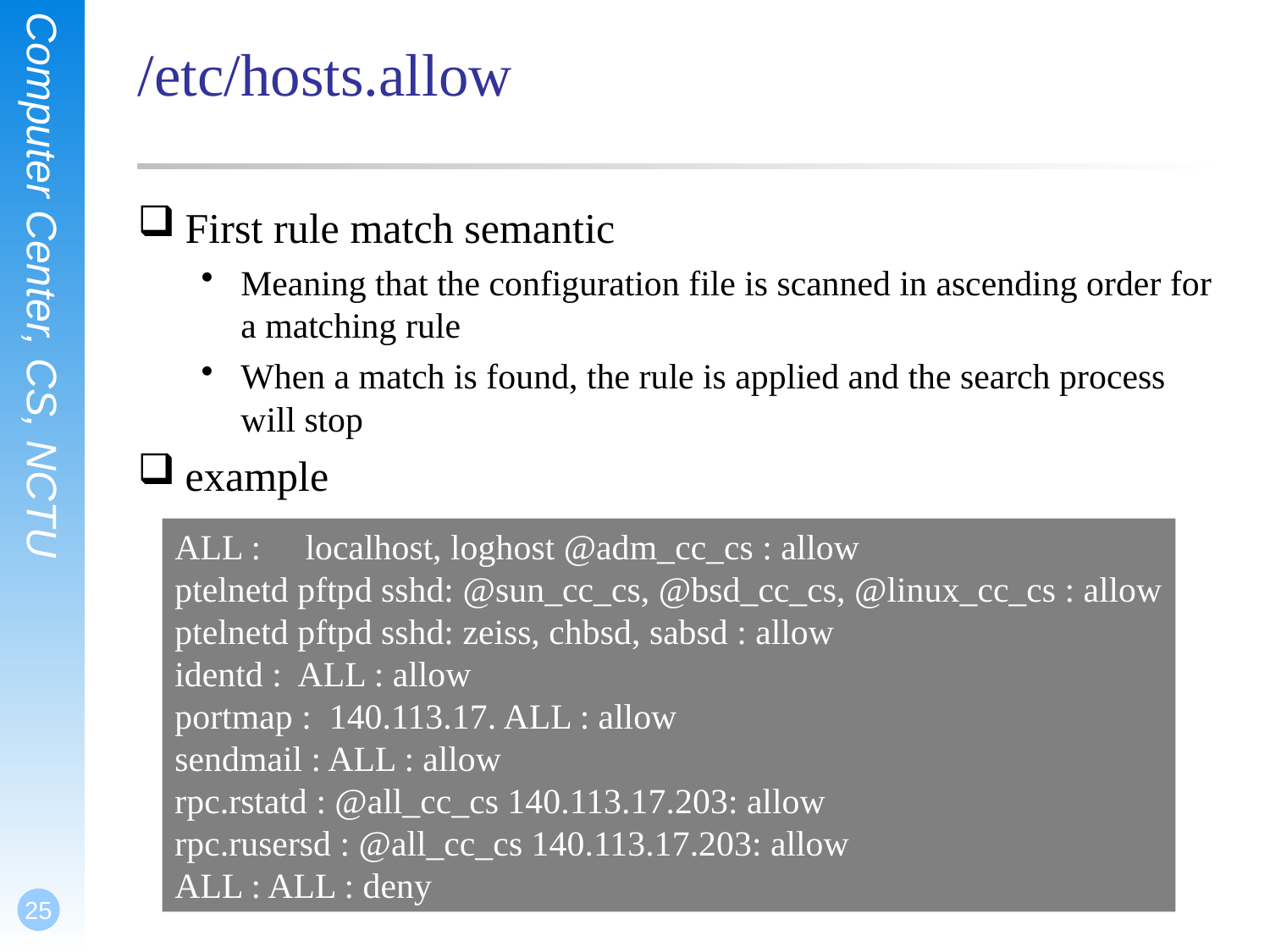

# /etc/hosts.allow
First rule match semantic
Meaning that the configuration file is scanned in ascending order for a matching rule
When a match is found, the rule is applied and the search process will stop
example
ALL :     localhost, loghost @adm_cc_cs : allow
ptelnetd pftpd sshd: @sun_cc_cs, @bsd_cc_cs, @linux_cc_cs : allow
ptelnetd pftpd sshd: zeiss, chbsd, sabsd : allow
identd :  ALL : allow
portmap :  140.113.17. ALL : allow
sendmail : ALL : allow
rpc.rstatd : @all_cc_cs 140.113.17.203: allow
rpc.rusersd : @all_cc_cs 140.113.17.203: allow
ALL : ALL : deny